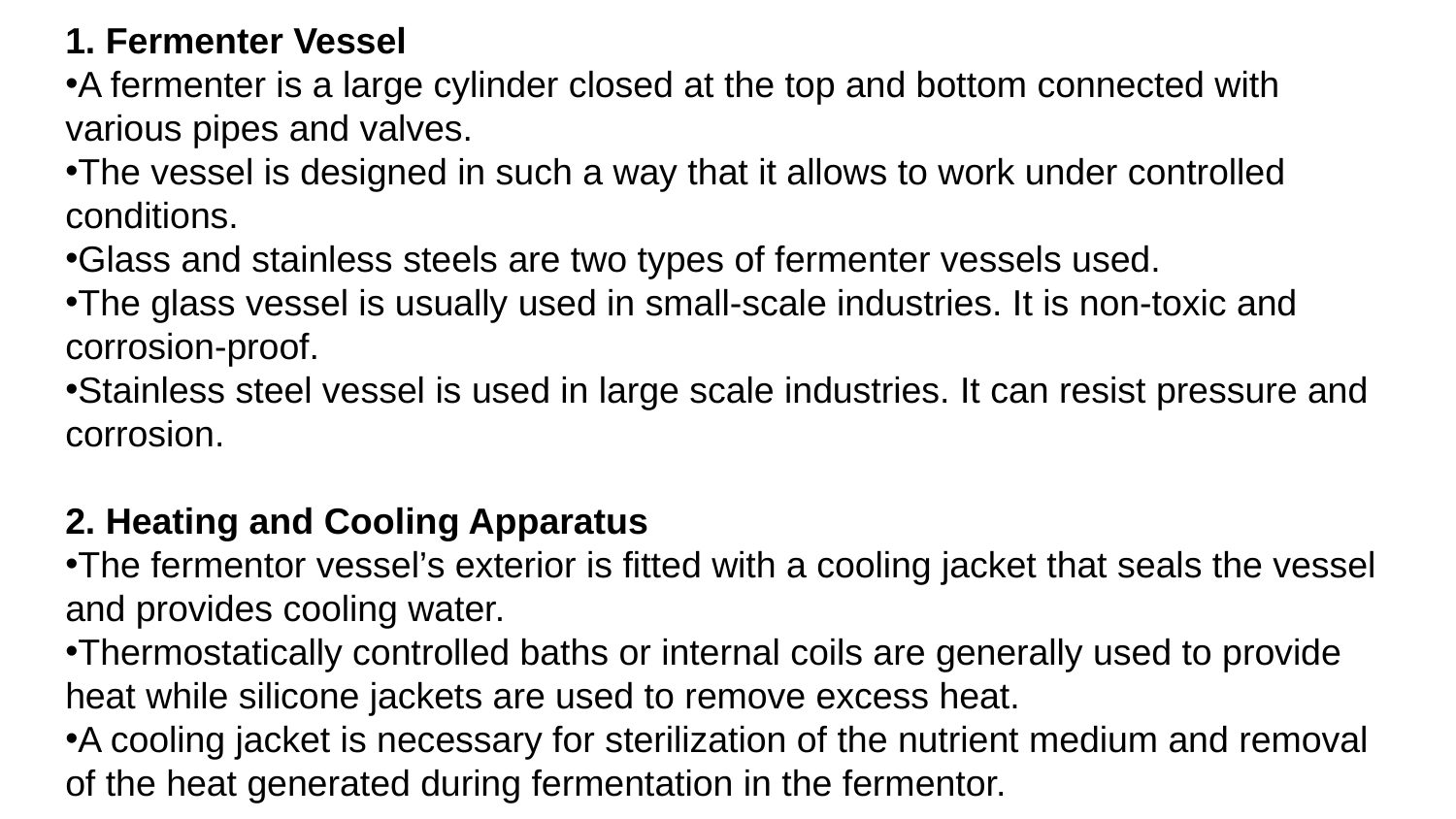

1. Fermenter Vessel
A fermenter is a large cylinder closed at the top and bottom connected with various pipes and valves.
The vessel is designed in such a way that it allows to work under controlled conditions.
Glass and stainless steels are two types of fermenter vessels used.
The glass vessel is usually used in small-scale industries. It is non-toxic and corrosion-proof.
Stainless steel vessel is used in large scale industries. It can resist pressure and corrosion.

2. Heating and Cooling Apparatus
The fermentor vessel’s exterior is fitted with a cooling jacket that seals the vessel and provides cooling water.
Thermostatically controlled baths or internal coils are generally used to provide heat while silicone jackets are used to remove excess heat.
A cooling jacket is necessary for sterilization of the nutrient medium and removal of the heat generated during fermentation in the fermentor.